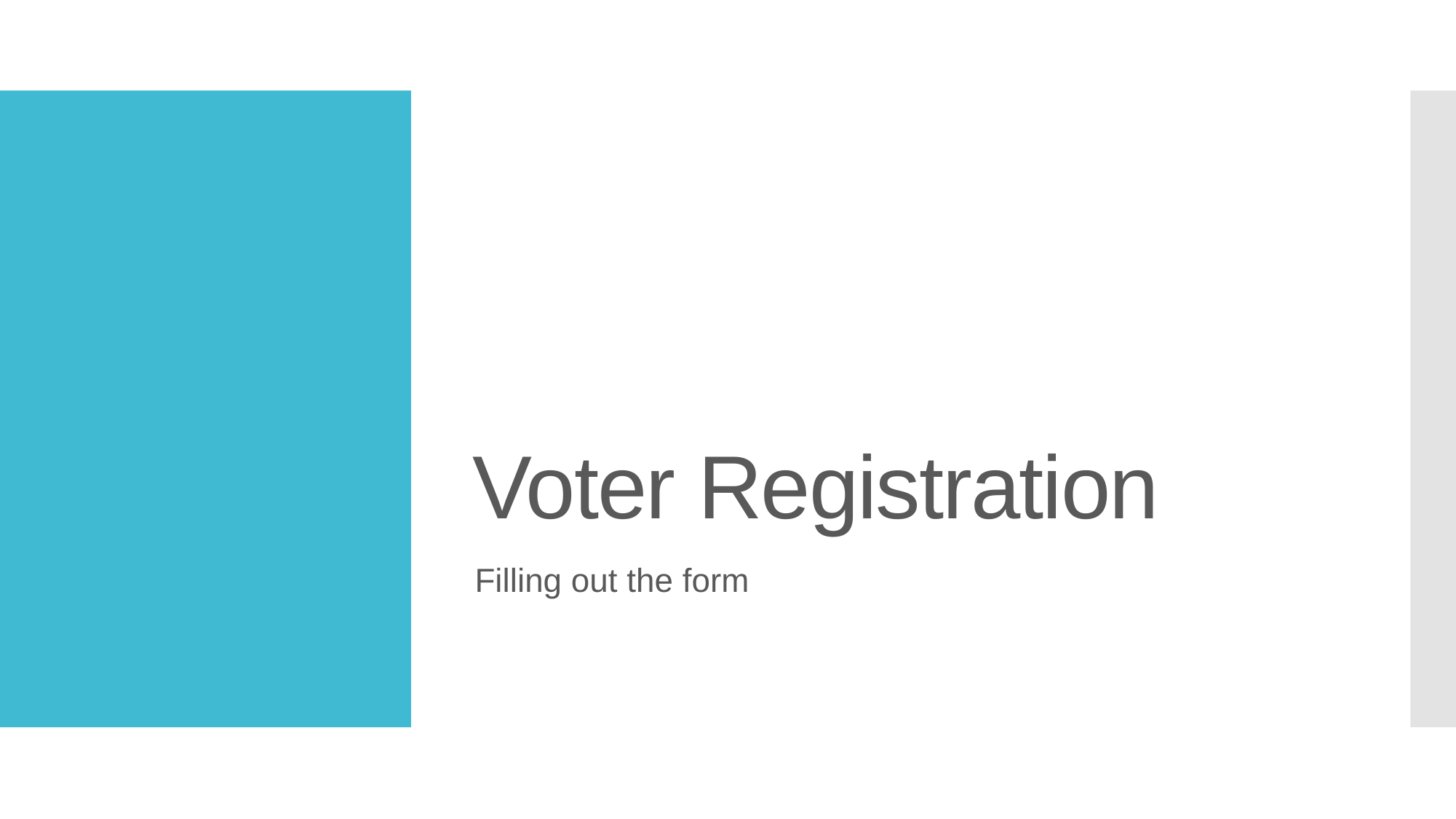

# Voter Registration
Filling out the form